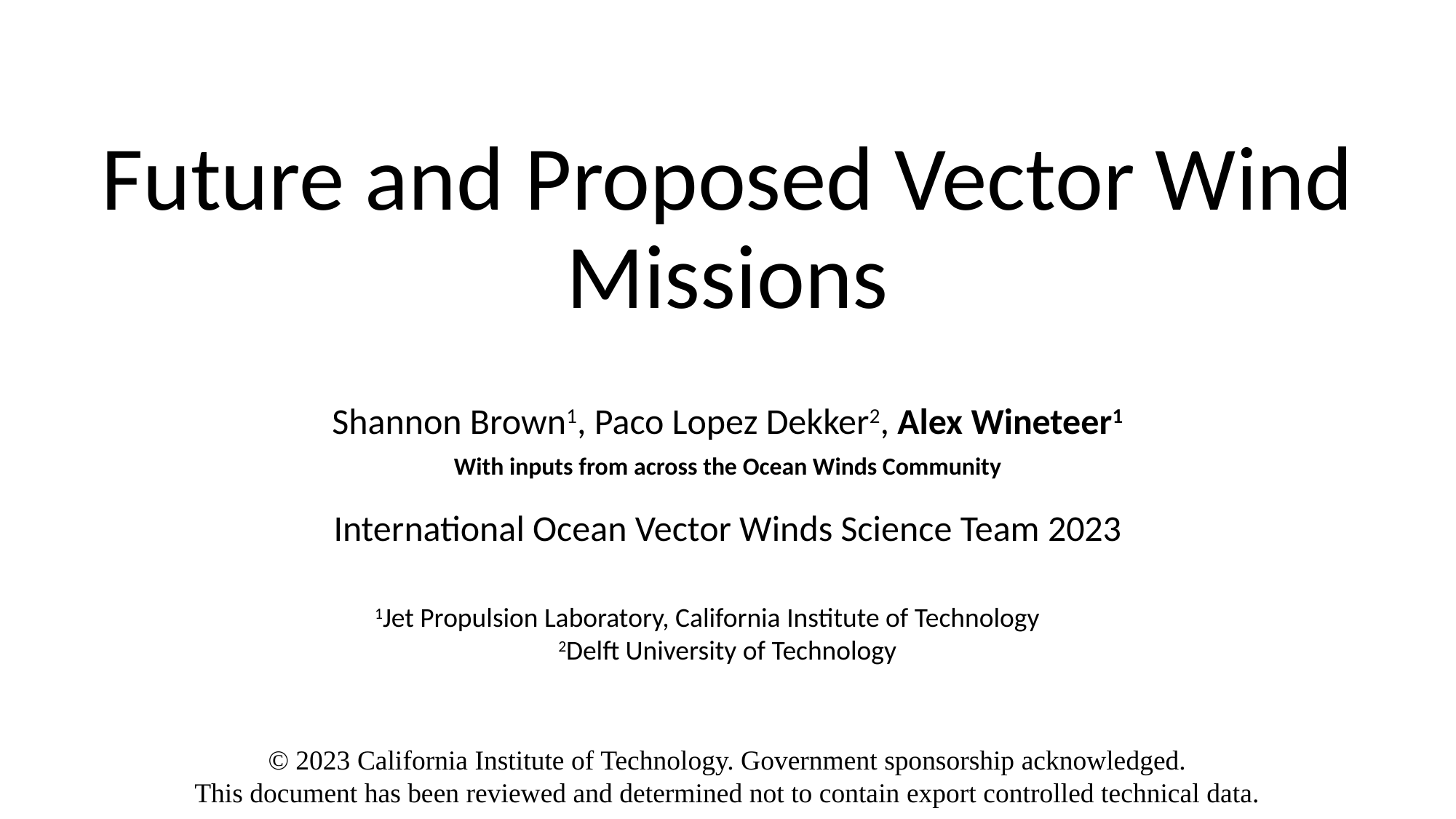

# Future and Proposed Vector Wind Missions
Shannon Brown1, Paco Lopez Dekker2, Alex Wineteer1
With inputs from across the Ocean Winds Community
International Ocean Vector Winds Science Team 2023
1Jet Propulsion Laboratory, California Institute of Technology
2Delft University of Technology

© 2023 California Institute of Technology. Government sponsorship acknowledged.
This document has been reviewed and determined not to contain export controlled technical data.